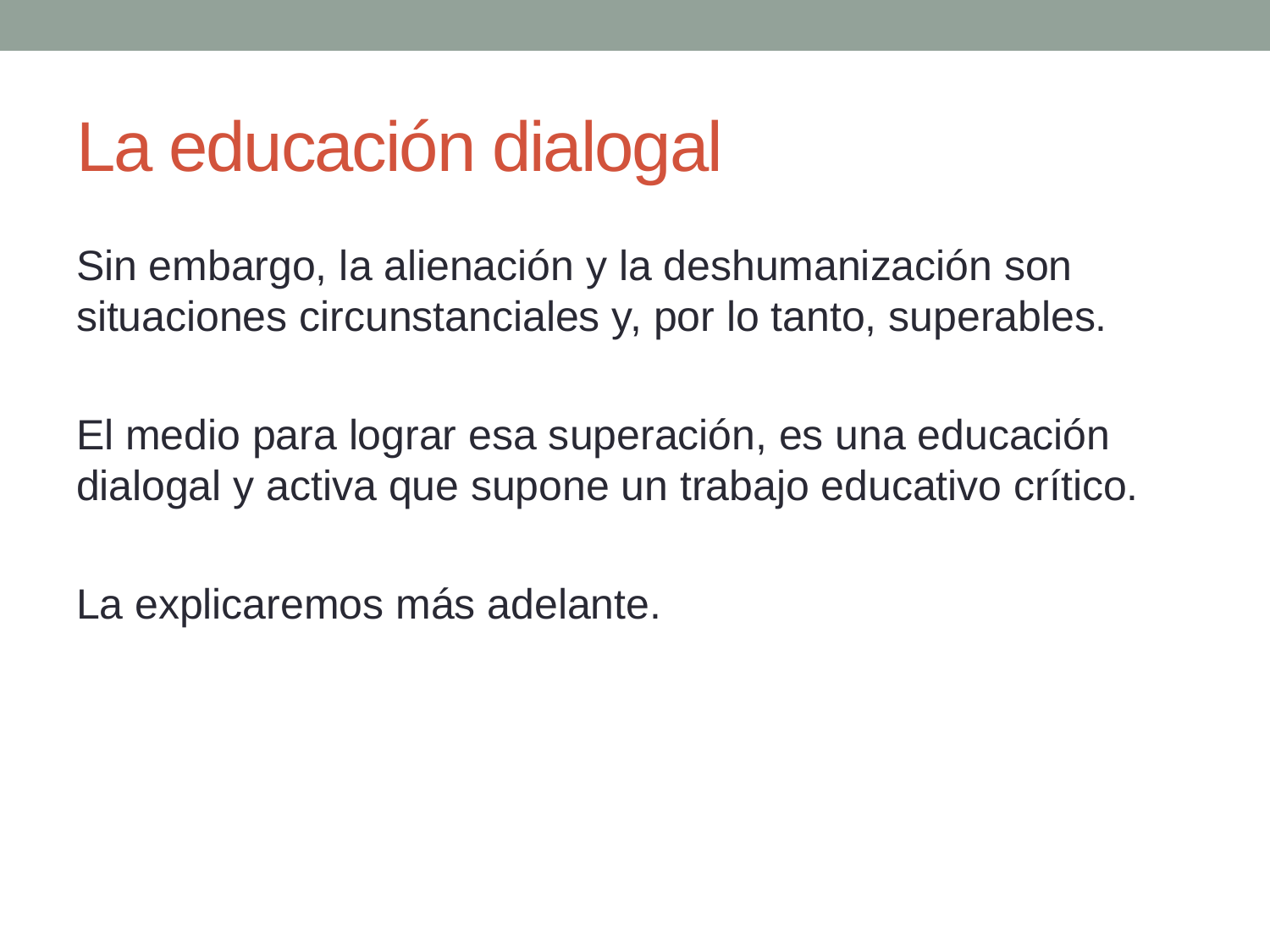

# La educación dialogal
Sin embargo, la alienación y la deshumanización son situaciones circunstanciales y, por lo tanto, superables.

El medio para lograr esa superación, es una educación dialogal y activa que supone un trabajo educativo crítico.

La explicaremos más adelante.